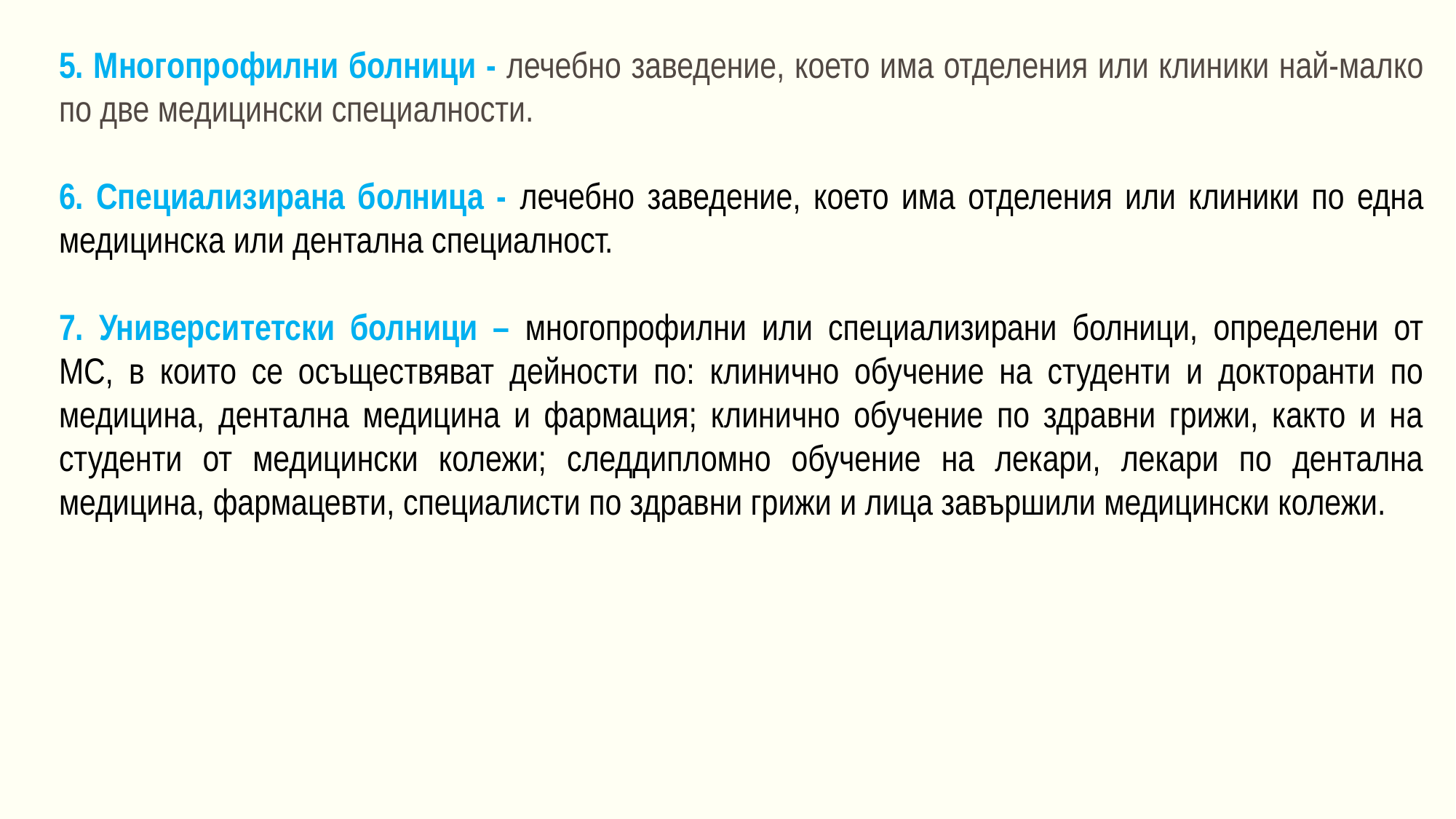

5. Многопрофилни болници - лечебно заведение, което има отделения или клиники най-малко по две медицински специалности.

6. Специализирана болница - лечебно заведение, което има отделения или клиники по една медицинска или дентална специалност.

7. Университетски болници – многопрофилни или специализирани болници, определени от МС, в които се осъществяват дейности по: клинично обучение на студенти и докторанти по медицина, дентална медицина и фармация; клинично обучение по здравни грижи, както и на студенти от медицински колежи; следдипломно обучение на лекари, лекари по дентална медицина, фармацевти, специалисти по здравни грижи и лица завършили медицински колежи.